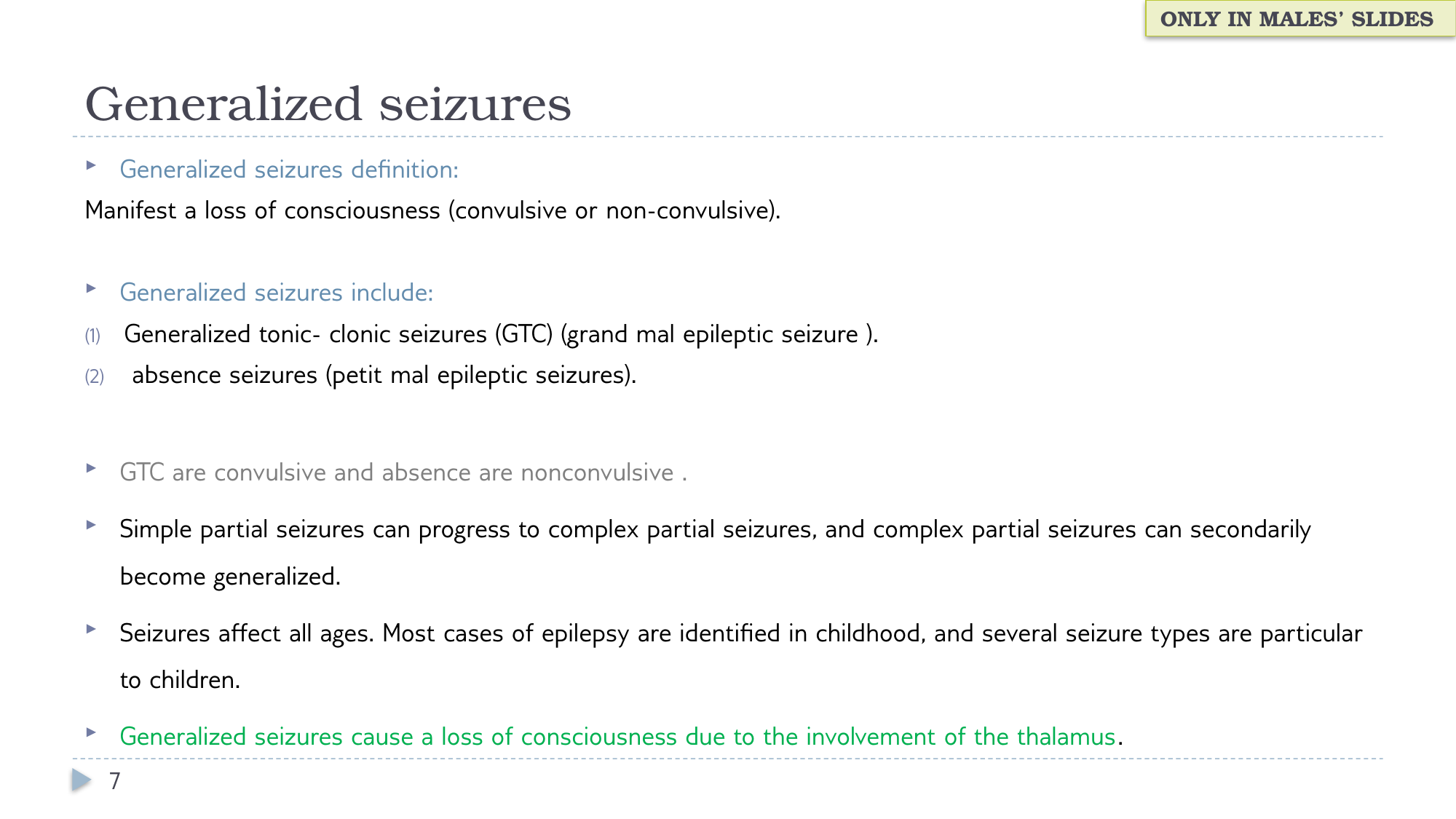

ONLY IN MALES’ SLIDES
# Generalized seizures
Generalized seizures definition:
Manifest a loss of consciousness (convulsive or non-convulsive).

Generalized seizures include:
Generalized tonic- clonic seizures (GTC) (grand mal epileptic seizure ).
 absence seizures (petit mal epileptic seizures).

GTC are convulsive and absence are nonconvulsive .
Simple partial seizures can progress to complex partial seizures, and complex partial seizures can secondarily become generalized.
Seizures affect all ages. Most cases of epilepsy are identified in childhood, and several seizure types are particular to children.
Generalized seizures cause a loss of consciousness due to the involvement of the thalamus.
7